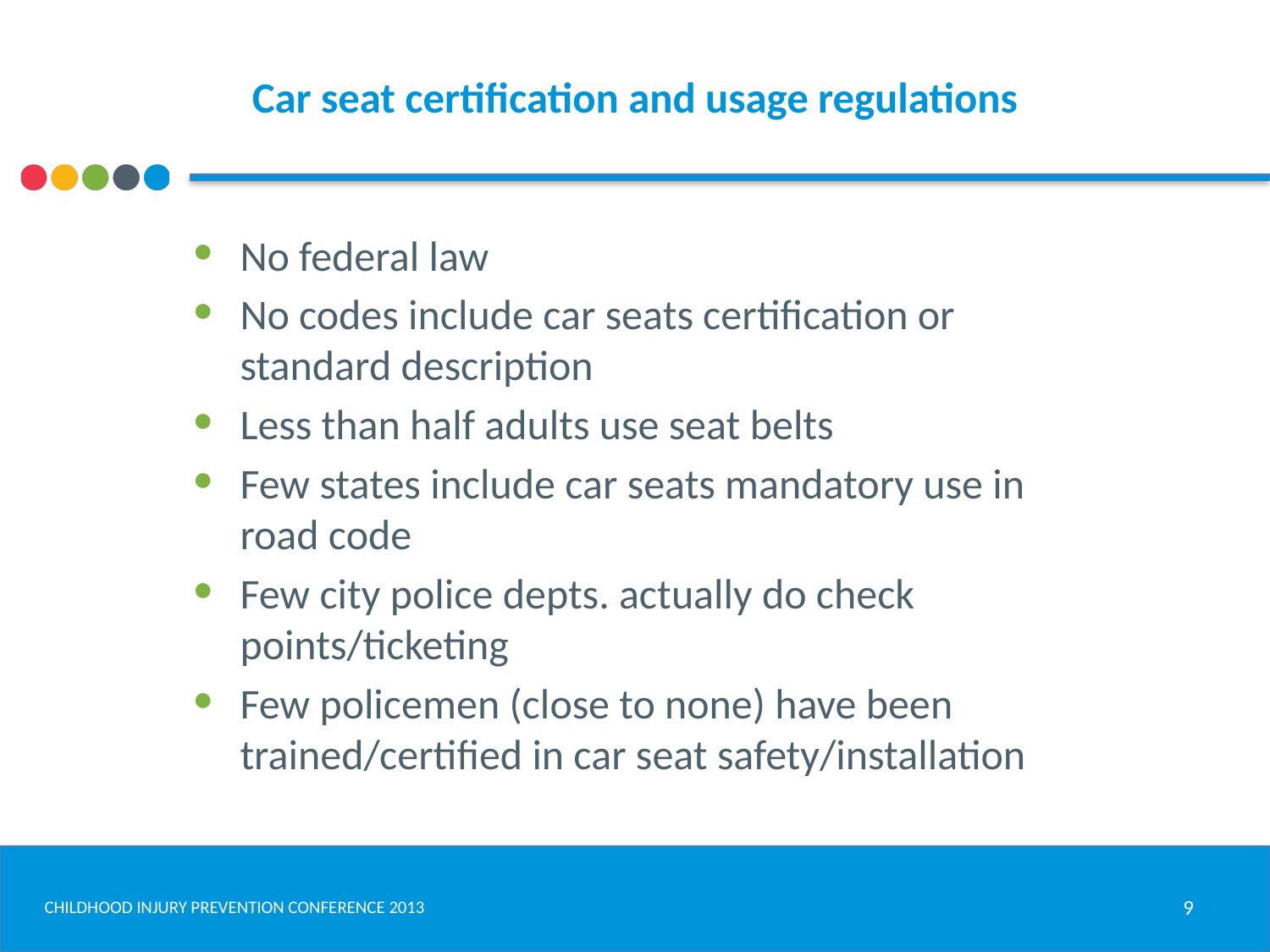

# Car seat certification and usage regulations
No federal law
No codes include car seats certification or standard description
Less than half adults use seat belts
Few states include car seats mandatory use in road code
Few city police depts. actually do check points/ticketing
Few policemen (close to none) have been trained/certified in car seat safety/installation

9